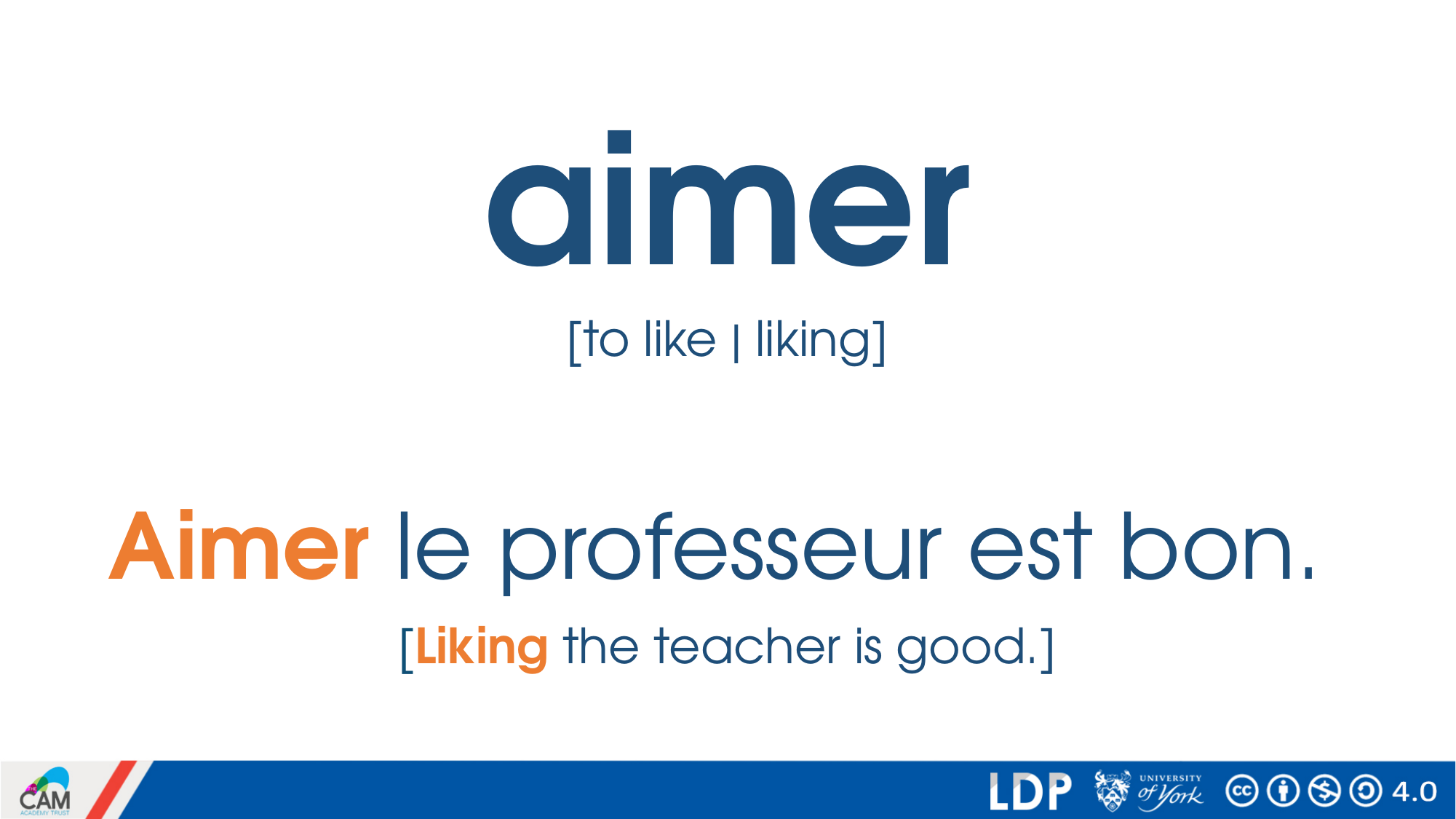

# aimer
[to like | liking]
Aimer le professeur est bon.
[Liking the teacher is good.]